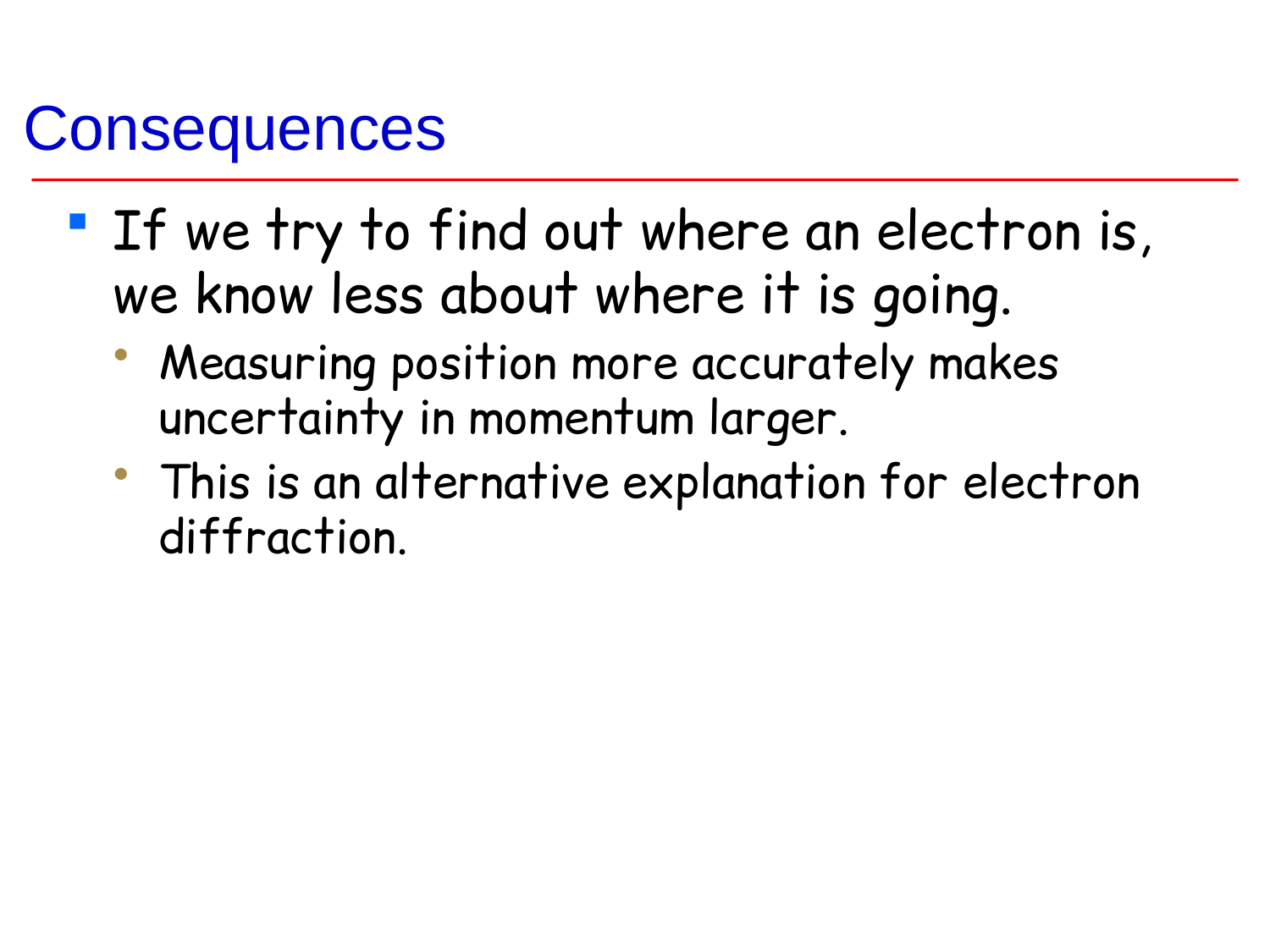

# Consequences
If we try to find out where an electron is, we know less about where it is going.
Measuring position more accurately makes uncertainty in momentum larger.
This is an alternative explanation for electron diffraction.